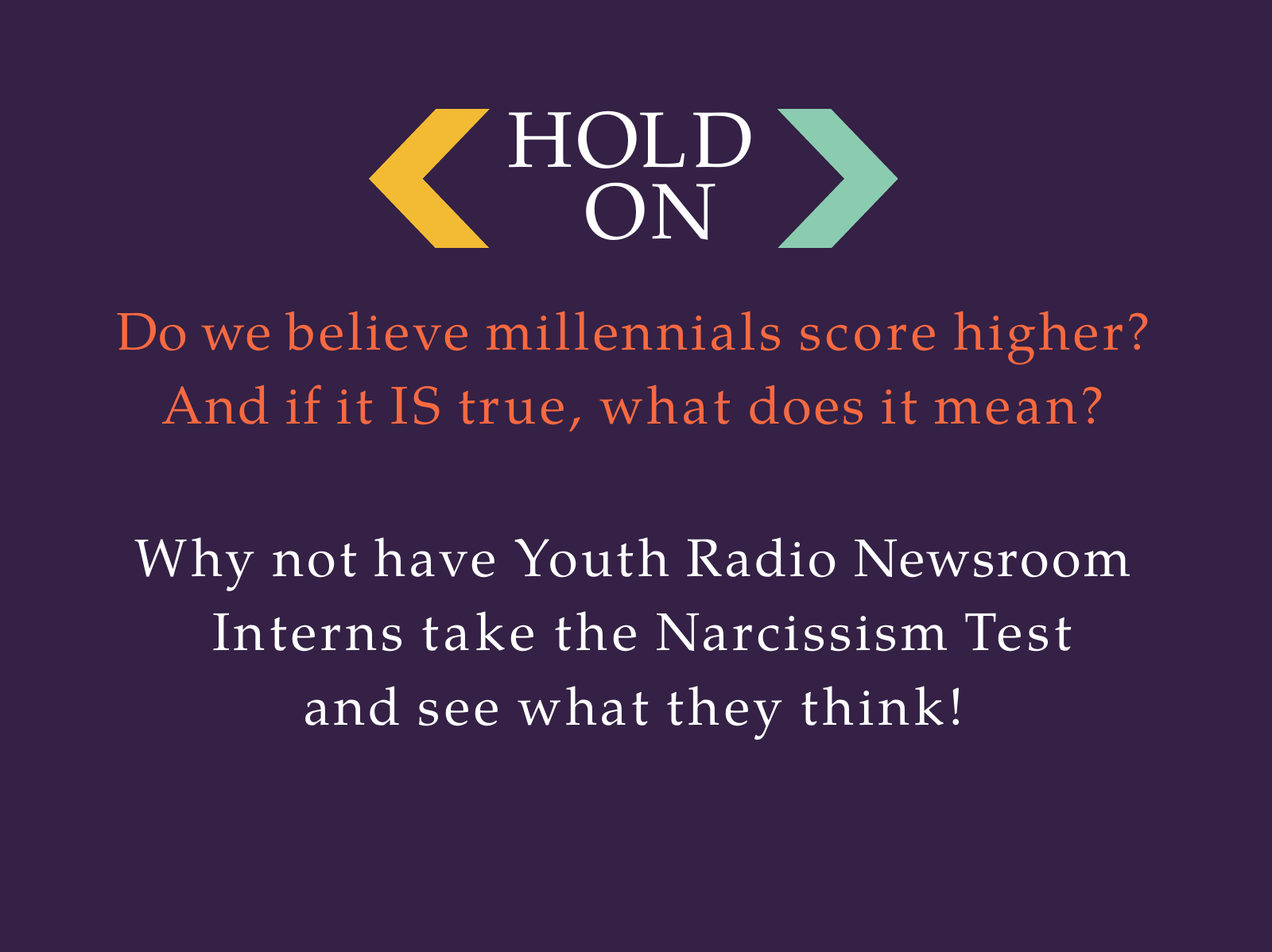

# HOLD  ON
Do we believe millennials score higher?
And if it IS true, what does it mean?

Why not have Youth Radio Newsroom  Interns take the Narcissism Test
and see what they think!